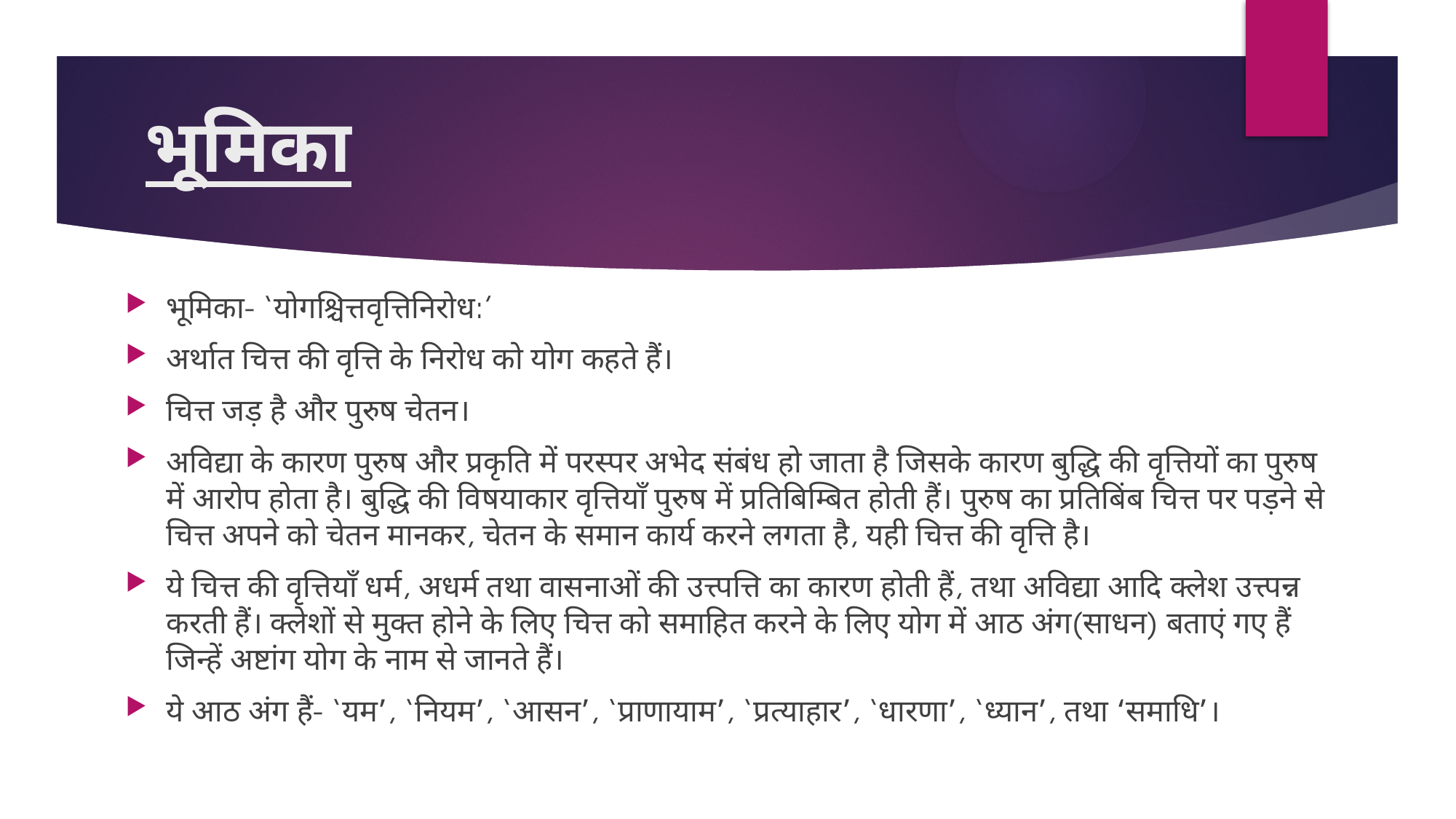

# भूमिका
भूमिका- ‘योगश्चित्तवृत्तिनिरोध:’
अर्थात चित्त की वृत्ति के निरोध को योग कहते हैं।
चित्त जड़ है और पुरुष चेतन।
अविद्या के कारण पुरुष और प्रकृति में परस्पर अभेद संबंध हो जाता है जिसके कारण बुद्धि की वृत्तियों का पुरुष में आरोप होता है। बुद्धि की विषयाकार वृत्तियाँ पुरुष में प्रतिबिम्बित होती हैं। पुरुष का प्रतिबिंब चित्त पर पड़ने से चित्त अपने को चेतन मानकर, चेतन के समान कार्य करने लगता है, यही चित्त की वृत्ति है।
ये चित्त की वृत्तियाँ धर्म, अधर्म तथा वासनाओं की उत्त्पत्ति का कारण होती हैं, तथा अविद्या आदि क्लेश उत्त्पन्न करती हैं। क्लेशों से मुक्त होने के लिए चित्त को समाहित करने के लिए योग में आठ अंग(साधन) बताएं गए हैं जिन्हें अष्टांग योग के नाम से जानते हैं।
ये आठ अंग हैं- ‘यम’, ‘नियम’, ‘आसन’, ‘प्राणायाम’, ‘प्रत्याहार’, ‘धारणा’, ‘ध्यान’, तथा ‘समाधि’।